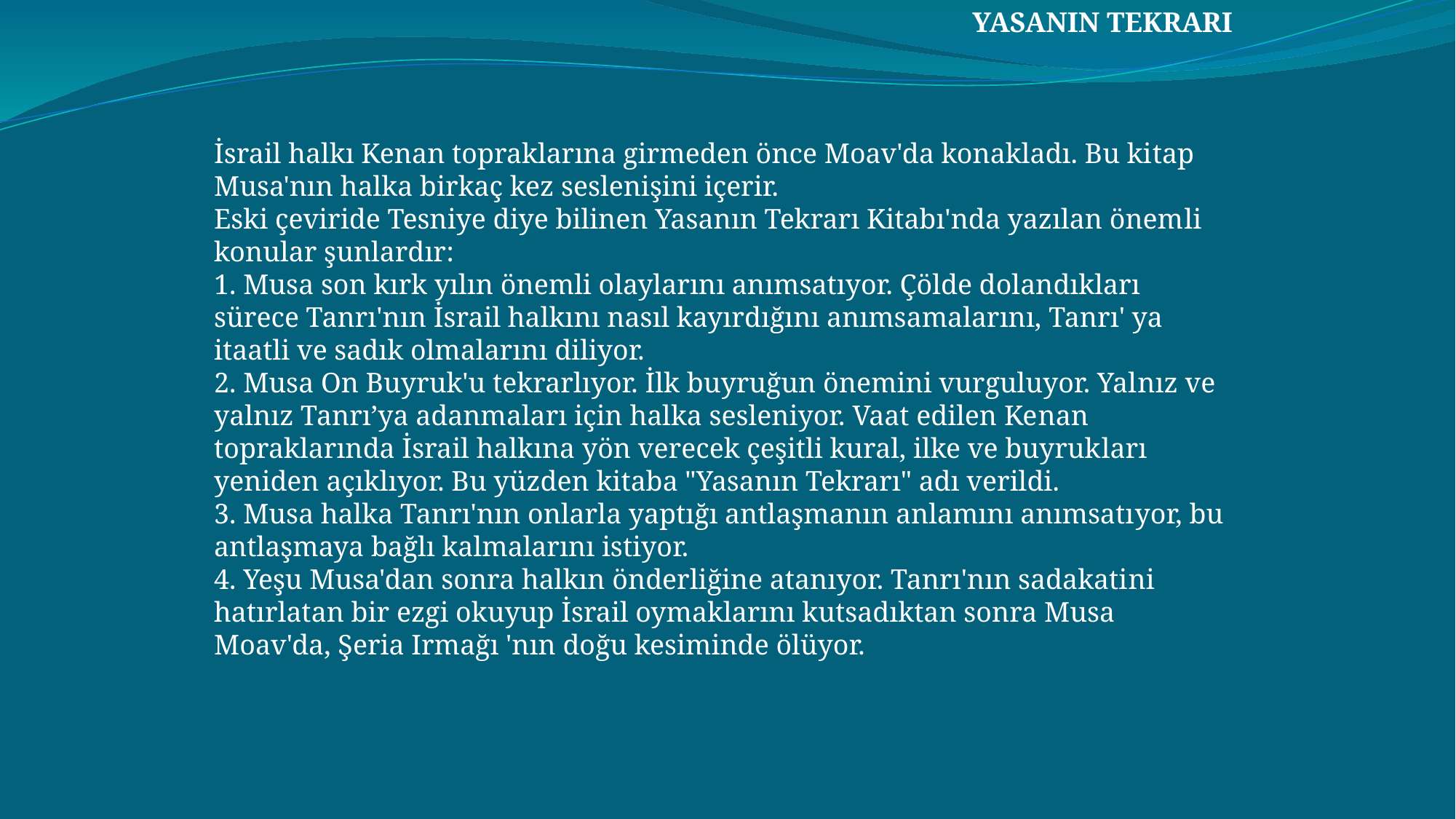

YASANIN TEKRARI

İsrail halkı Kenan topraklarına girmeden önce Moav'da konakladı. Bu ki­tap Musa'nın halka birkaç kez seslenişini içerir.
Eski çeviride Tesniye diye bilinen Yasanın Tekrarı Kitabı'nda yazılan önem­li konular şunlardır:
1. Musa son kırk yılın önemli olaylarını anımsatıyor. Çölde dolandıkları sürece Tanrı'nın İsrail halkını nasıl kayırdığını anımsamalarını, Tanrı' ya itaatli ve sadık olmalarını diliyor.
2. Musa On Buyruk'u tekrarlıyor. İlk buyruğun önemini vurguluyor. Yal­nız ve yalnız Tanrı’ya adanmaları için halka sesleniyor. Vaat edilen Ke­nan topraklarında İsrail halkına yön verecek çeşitli kural, ilke ve buyruk­ları yeniden açıklıyor. Bu yüzden kitaba "Yasanın Tekrarı" adı verildi.
3. Musa halka Tanrı'nın onlarla yaptığı antlaşmanın anlamını anımsatı­yor, bu antlaşmaya bağlı kalmalarını istiyor.
4. Yeşu Musa'dan sonra halkın önderliğine atanıyor. Tanrı'nın sadakati­ni hatırlatan bir ezgi okuyup İsrail oymaklarını kutsadıktan sonra Musa Moav'da, Şeria Irmağı 'nın doğu kesiminde ölüyor.